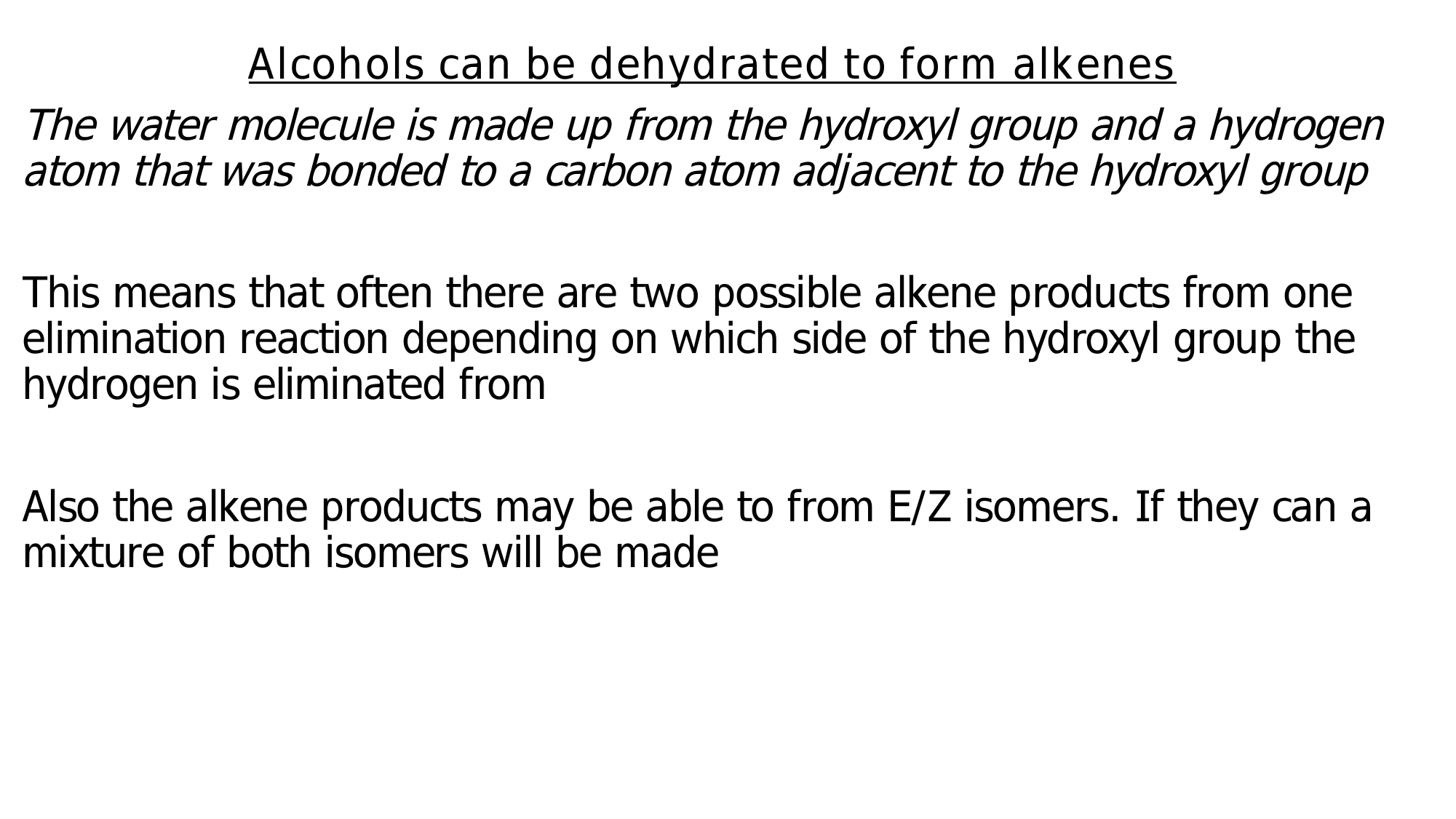

Alcohols can be dehydrated to form alkenes
The water molecule is made up from the hydroxyl group and a hydrogen atom that was bonded to a carbon atom adjacent to the hydroxyl group

This means that often there are two possible alkene products from one elimination reaction depending on which side of the hydroxyl group the hydrogen is eliminated from

Also the alkene products may be able to from E/Z isomers. If they can a mixture of both isomers will be made